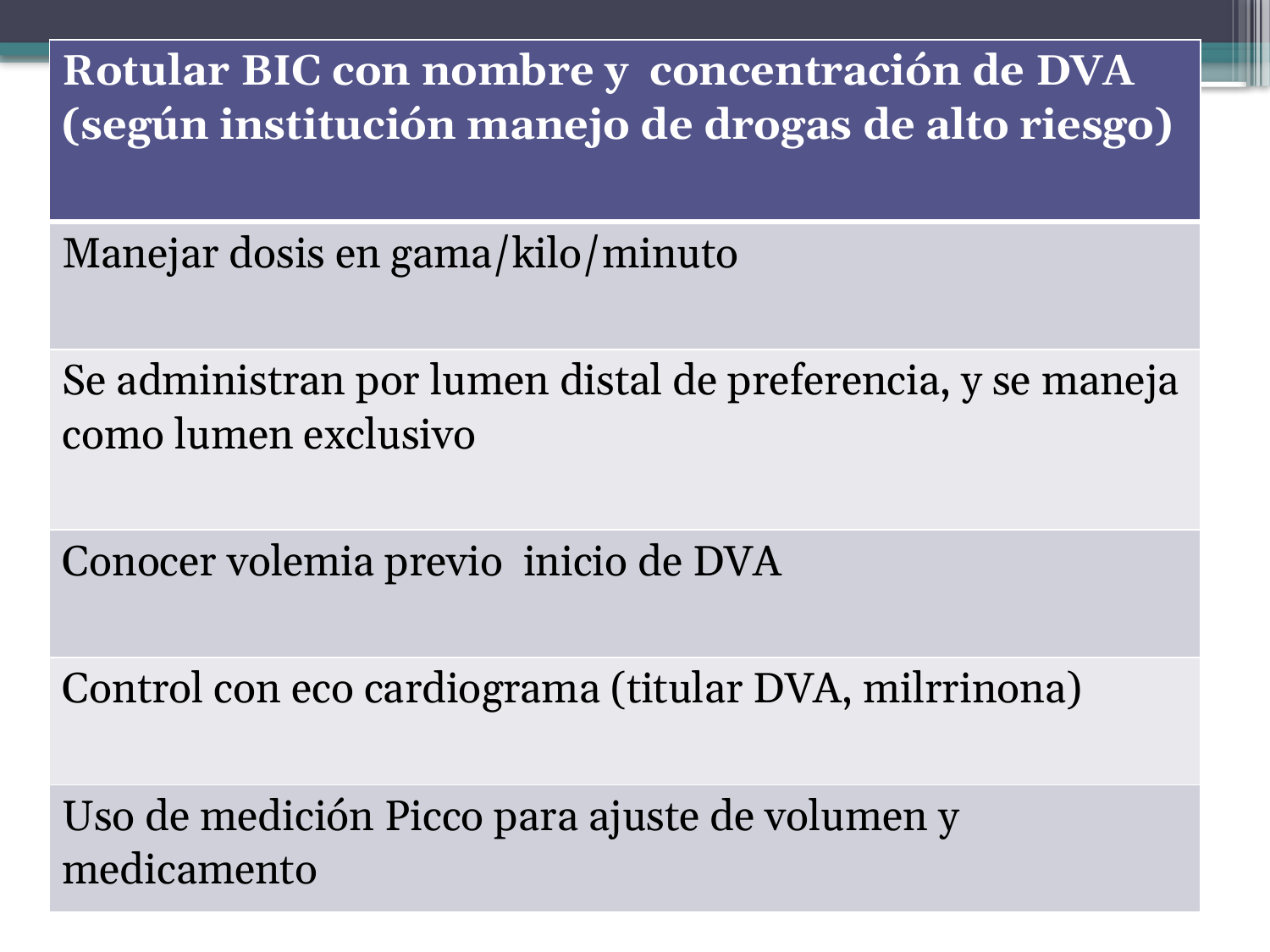

| Rotular BIC con nombre y concentración de DVA (según institución manejo de drogas de alto riesgo) |
| --- |
| Manejar dosis en gama/kilo/minuto |
| Se administran por lumen distal de preferencia, y se maneja como lumen exclusivo |
| Conocer volemia previo inicio de DVA |
| Control con eco cardiograma (titular DVA, milrrinona) |
| Uso de medición Picco para ajuste de volumen y medicamento |
#